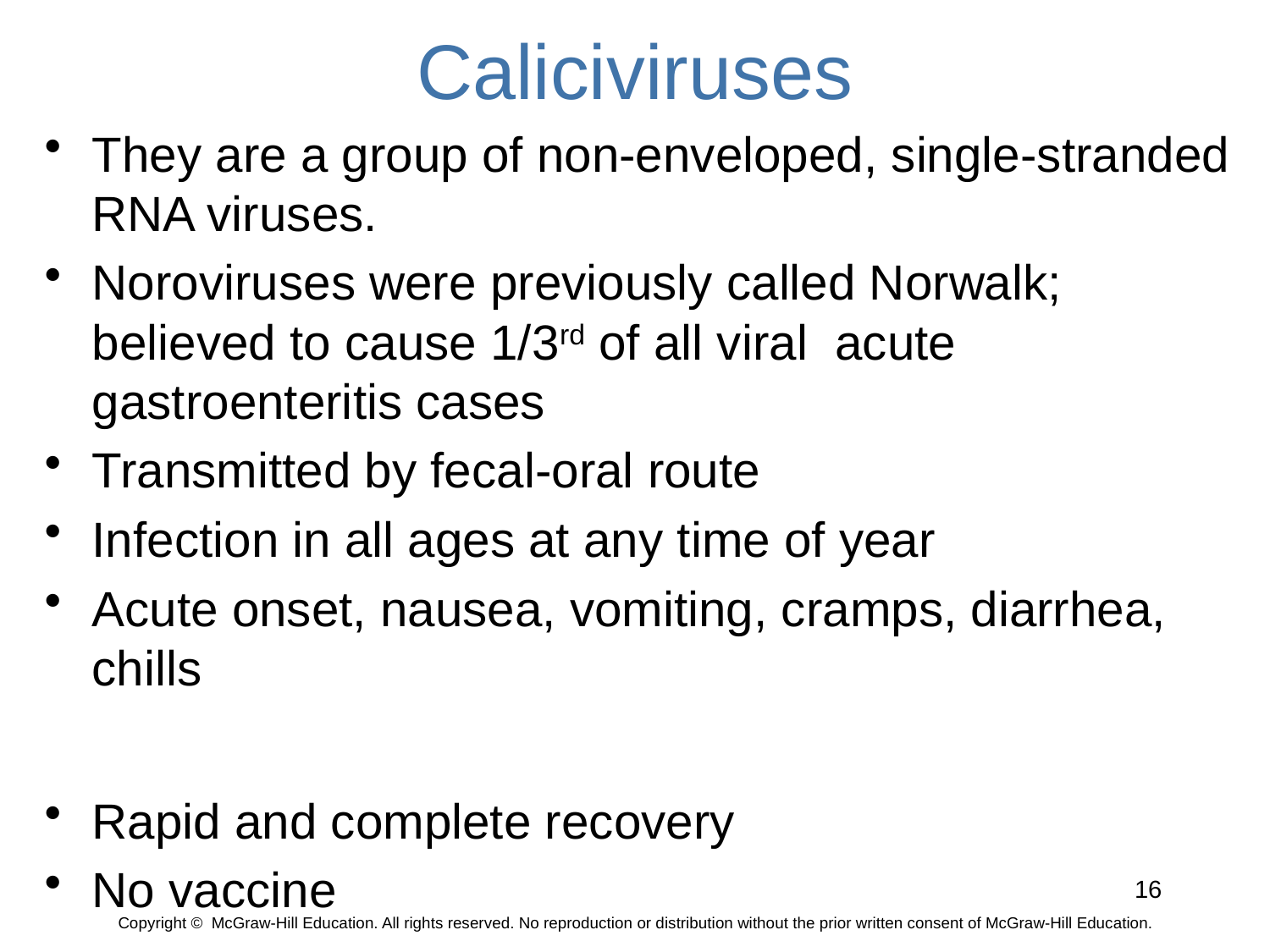

# Caliciviruses
They are a group of non-enveloped, single-stranded RNA viruses.
Noroviruses were previously called Norwalk; believed to cause 1/3rd of all viral  acute gastroenteritis cases
Transmitted by fecal-oral route
Infection in all ages at any time of year
Acute onset, nausea, vomiting, cramps, diarrhea, chills

Rapid and complete recovery
No vaccine
16